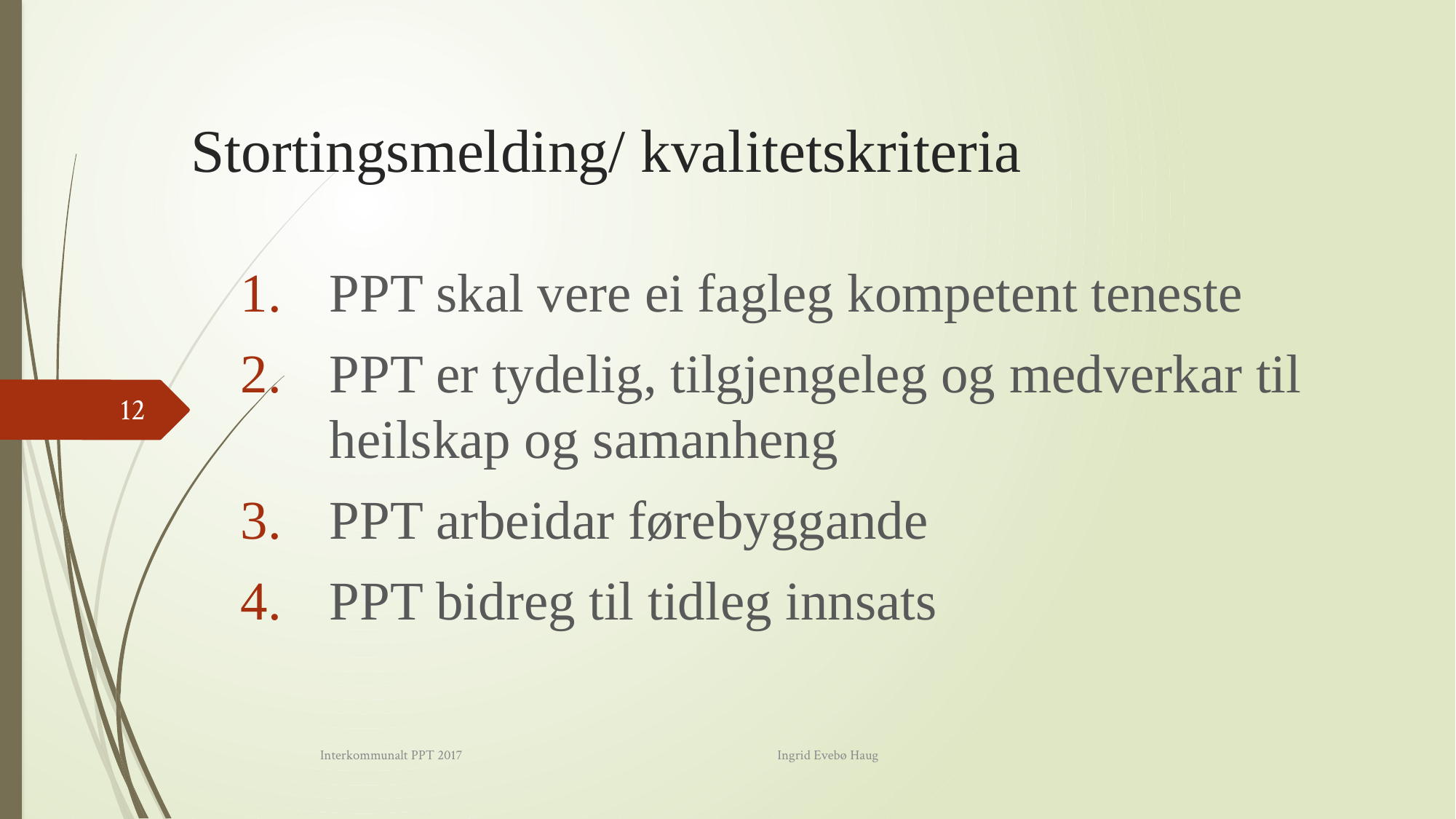

# Stortingsmelding/ kvalitetskriteria
PPT skal vere ei fagleg kompetent teneste
PPT er tydelig, tilgjengeleg og medverkar til heilskap og samanheng
PPT arbeidar førebyggande
PPT bidreg til tidleg innsats

12
Interkommunalt PPT 2017                                                                                                      Ingrid Evebø Haug